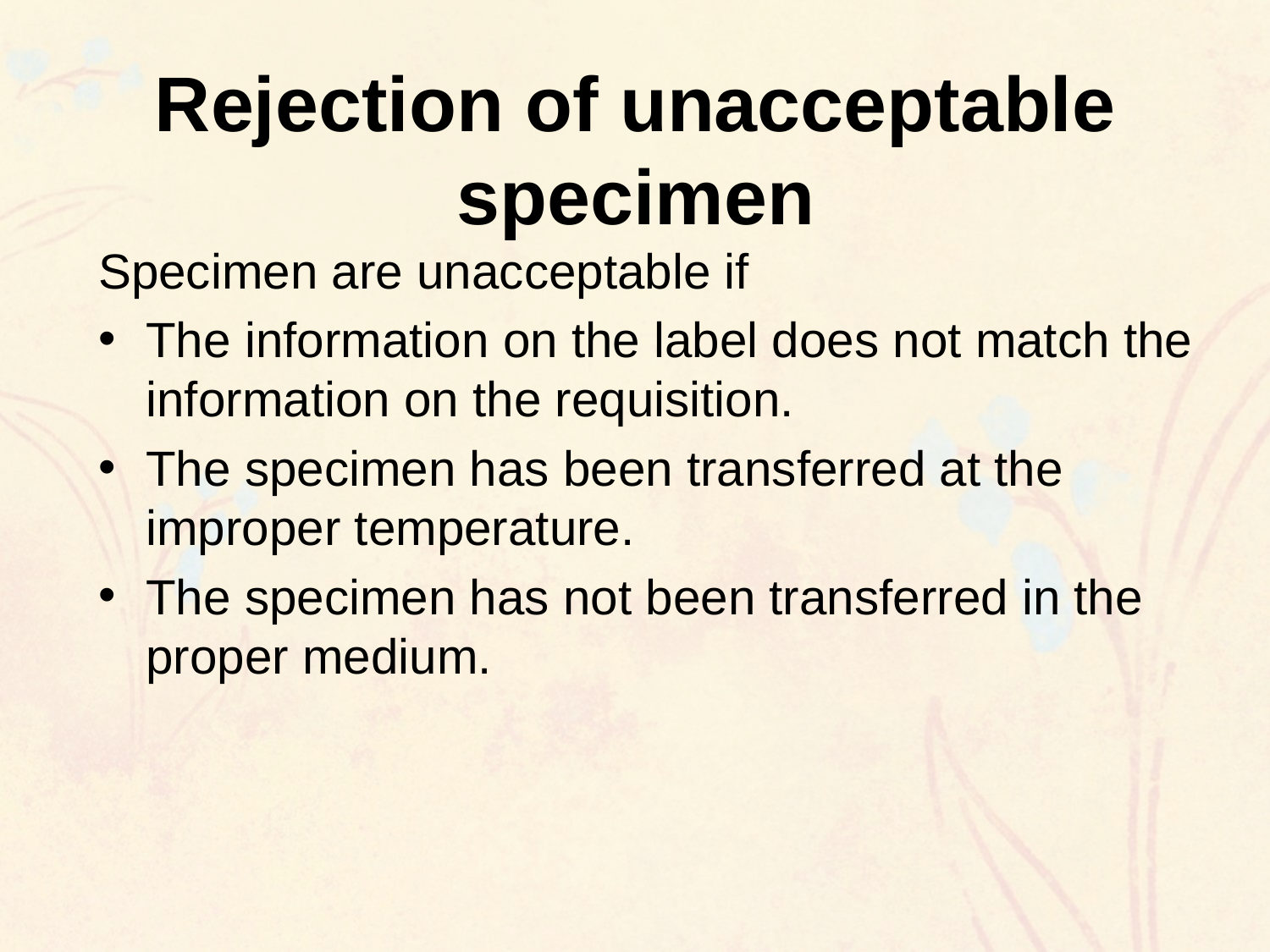

# Rejection of unacceptable specimen
Specimen are unacceptable if
The information on the label does not match the information on the requisition.
The specimen has been transferred at the improper temperature.
The specimen has not been transferred in the proper medium.